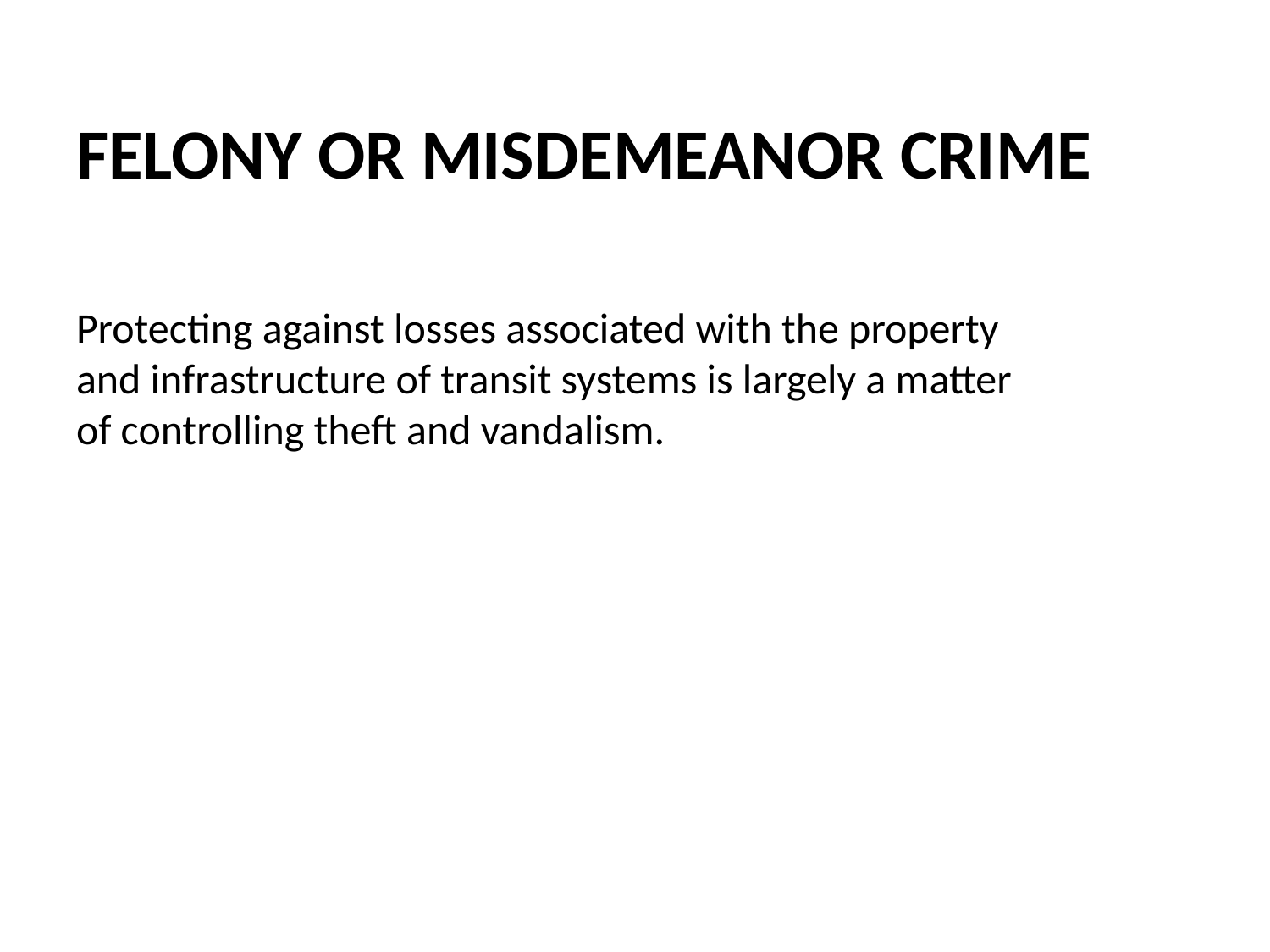

# FELONY OR MISDEMEANOR CRIME
Protecting against losses associated with the property and infrastructure of transit systems is largely a matter of controlling theft and vandalism.